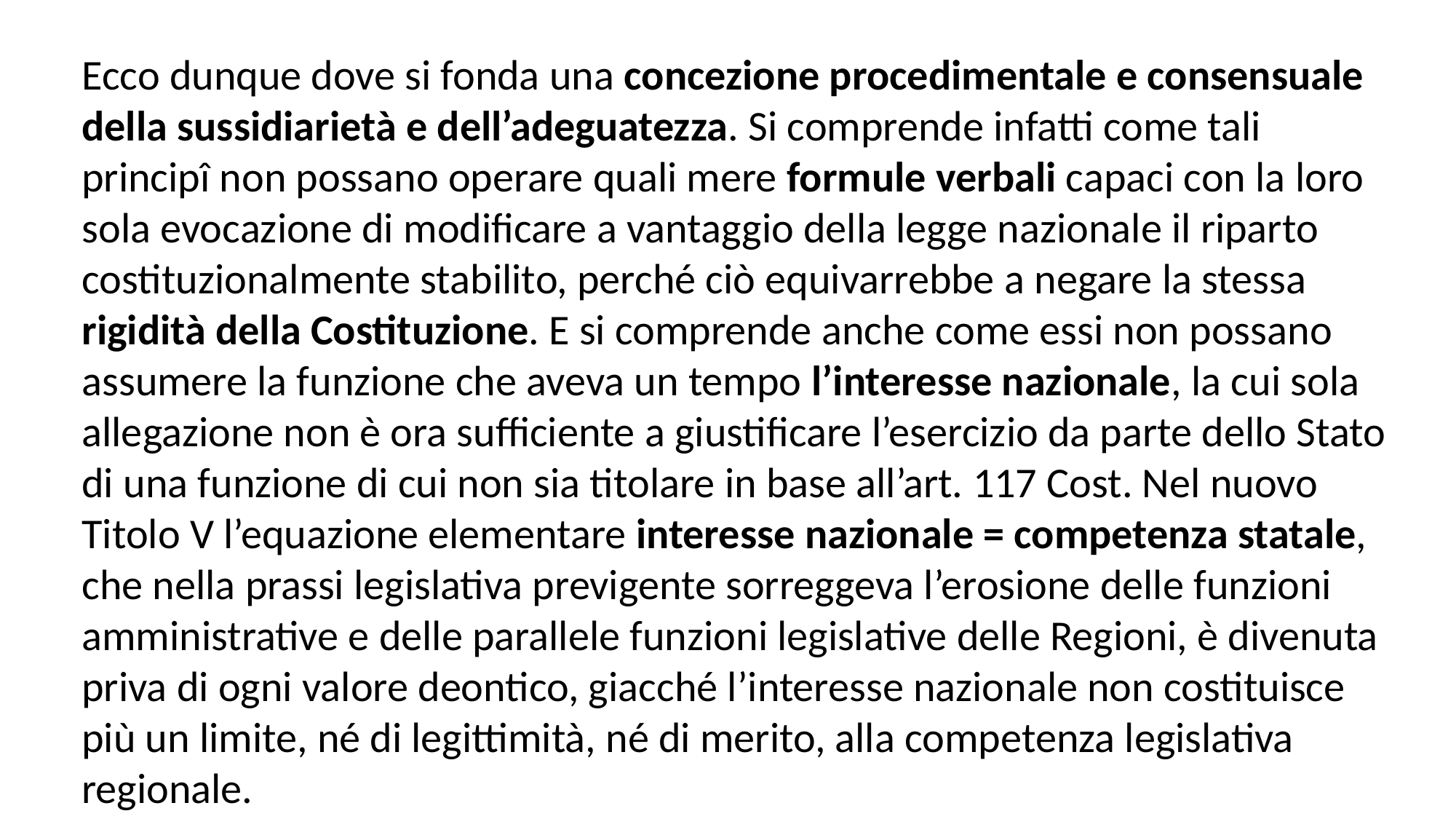

Ecco dunque dove si fonda una concezione procedimentale e consensuale della sussidiarietà e dell’adeguatezza. Si comprende infatti come tali principî non possano operare quali mere formule verbali capaci con la loro sola evocazione di modificare a vantaggio della legge nazionale il riparto costituzionalmente stabilito, perché ciò equivarrebbe a negare la stessa rigidità della Costituzione. E si comprende anche come essi non possano assumere la funzione che aveva un tempo l’interesse nazionale, la cui sola allegazione non è ora sufficiente a giustificare l’esercizio da parte dello Stato di una funzione di cui non sia titolare in base all’art. 117 Cost. Nel nuovo Titolo V l’equazione elementare interesse nazionale = competenza statale, che nella prassi legislativa previgente sorreggeva l’erosione delle funzioni amministrative e delle parallele funzioni legislative delle Regioni, è divenuta priva di ogni valore deontico, giacché l’interesse nazionale non costituisce più un limite, né di legittimità, né di merito, alla competenza legislativa regionale.